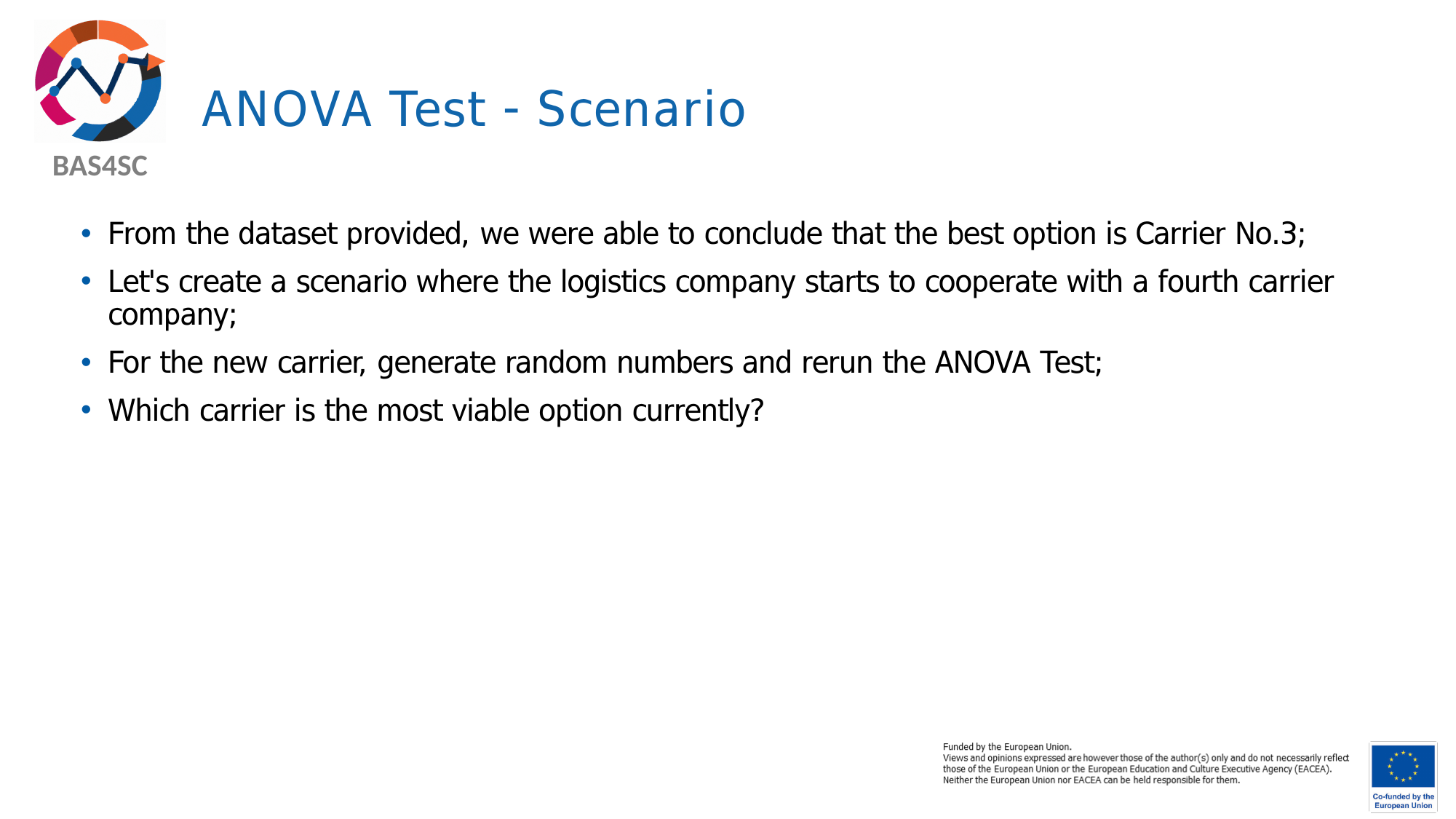

# ANOVA Test - Scenario
From the dataset provided, we were able to conclude that the best option is Carrier No.3;
Let's create a scenario where the logistics company starts to cooperate with a fourth carrier company;
For the new carrier, generate random numbers and rerun the ANOVA Test;
Which carrier is the most viable option currently?